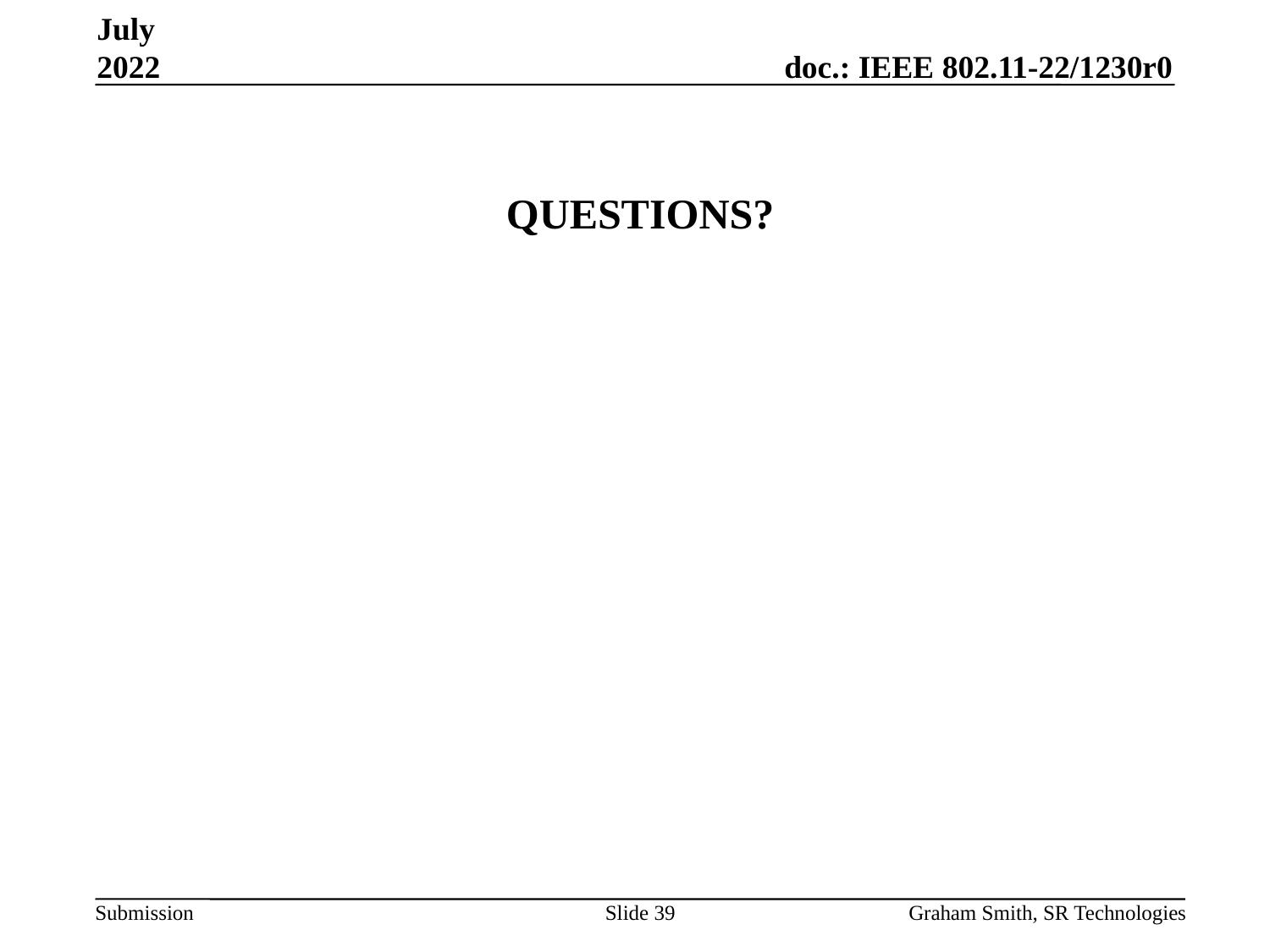

July 2022
QUESTIONS?
Slide 39
Graham Smith, SR Technologies